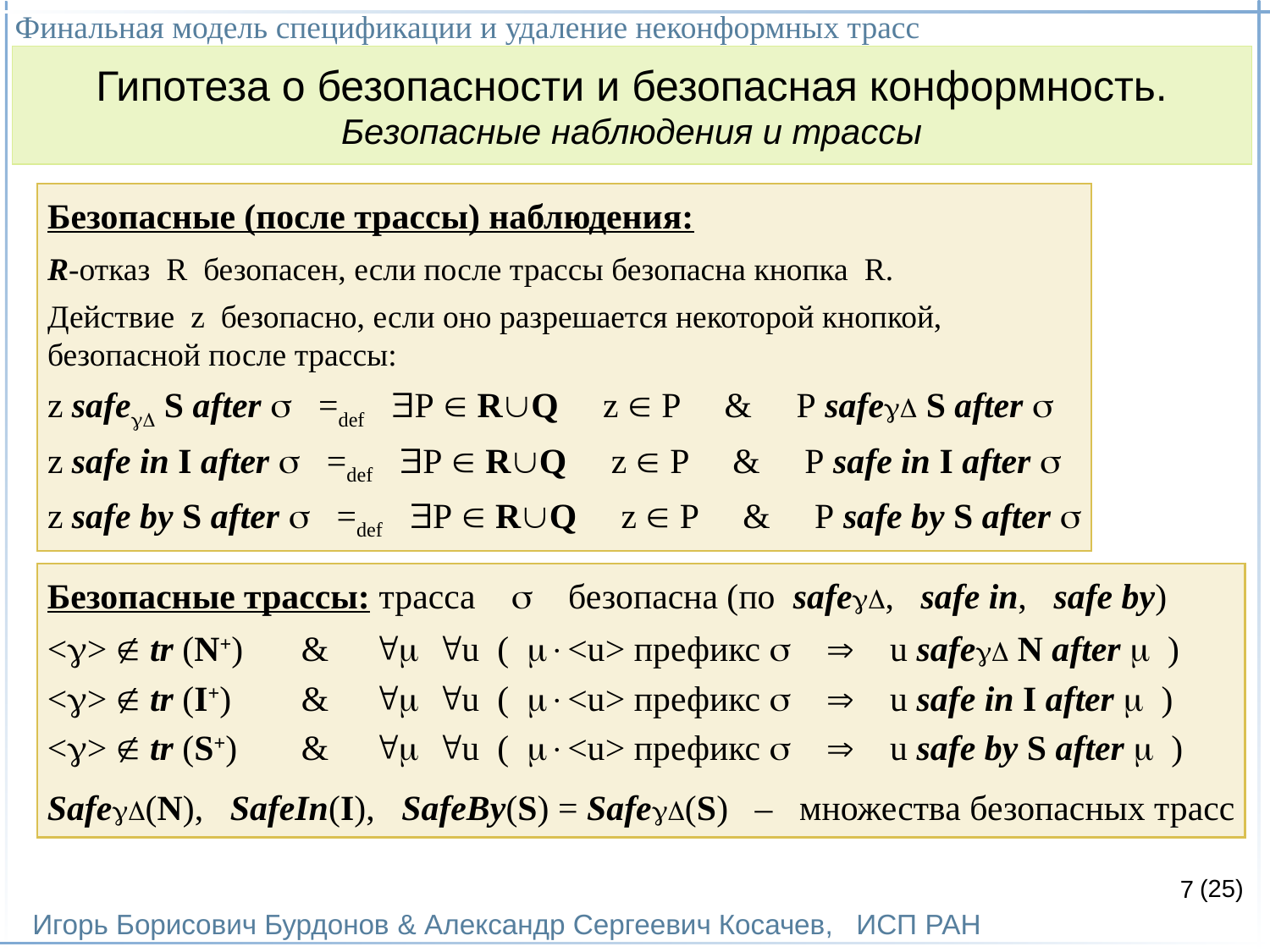

Финальная модель спецификации и удаление неконформных трасс

Игорь Борисович Бурдонов & Александр Сергеевич Косачев,   ИСП РАН

(25)

Гипотеза о безопасности и безопасная конформность.
Безопасные наблюдения и трассы
Безопасные (после трассы) наблюдения:
R-отказ  R  безопасен, если после трассы безопасна кнопка  R.
Действие  z  безопасно, если оно разрешается некоторой кнопкой,
безопасной после трассы:
z safeγΔ S after σ   =def   ∃P ∈ R∪Q     z ∈ P     &     P safeγΔ S after σ
z safe in I after σ   =def   ∃P ∈ R∪Q     z ∈ P     &     P safe in I after σ
z safe by S after σ   =def   ∃P ∈ R∪Q     z ∈ P     &     P safe by S after σ
Безопасные трассы: трасса    σ    безопасна (по  safeγΔ,   safe in,   safe by)
<γ> ∉ tr (N+)	&     ∀μ  ∀u  (  μ⋅<u> префикс σ    ⇒    u safeγΔ N after μ  )
<γ> ∉ tr (I+)	&     ∀μ  ∀u  (  μ⋅<u> префикс σ    ⇒    u safe in I after μ  )
<γ> ∉ tr (S+)	&     ∀μ  ∀u  (  μ⋅<u> префикс σ    ⇒    u safe by S after μ  )
SafeγΔ(N),   SafeIn(I),   SafeBy(S) = SafeγΔ(S)   –   множества безопасных трасс
7